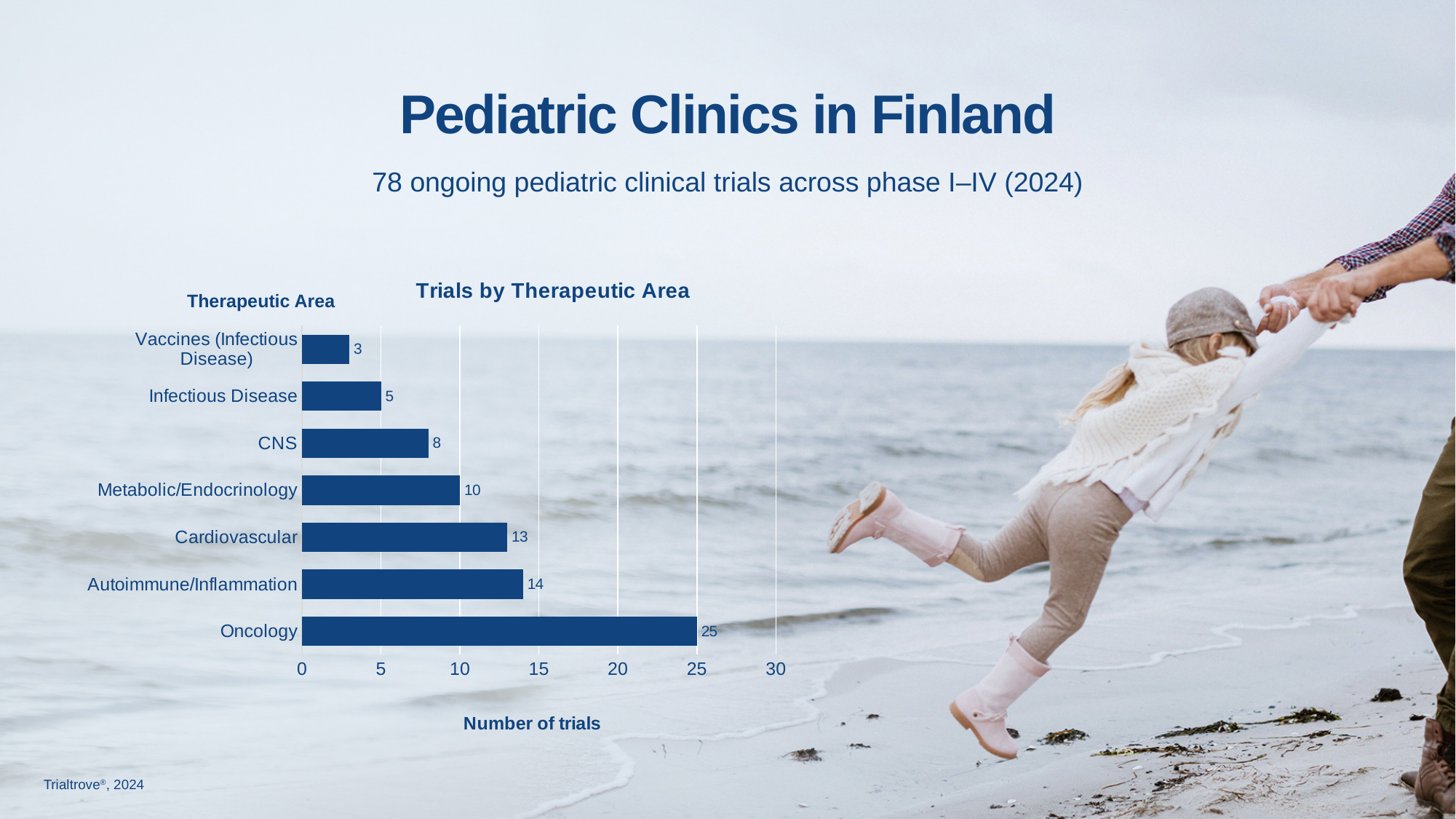

# Pediatric Clinics in Finland
78 ongoing pediatric clinical trials across phase I–IV (2024)

### Chart: Trials by Therapeutic Area

| Category | Number of trials |
|---|---|
| Oncology | 25.0 |
| Autoimmune/Inflammation | 14.0 |
| Cardiovascular | 13.0 |
| Metabolic/Endocrinology | 10.0 |
| CNS | 8.0 |
| Infectious Disease | 5.0 |
| Vaccines (Infectious Disease) | 3.0 |
Therapeutic Area
Trialtrove®, 2024